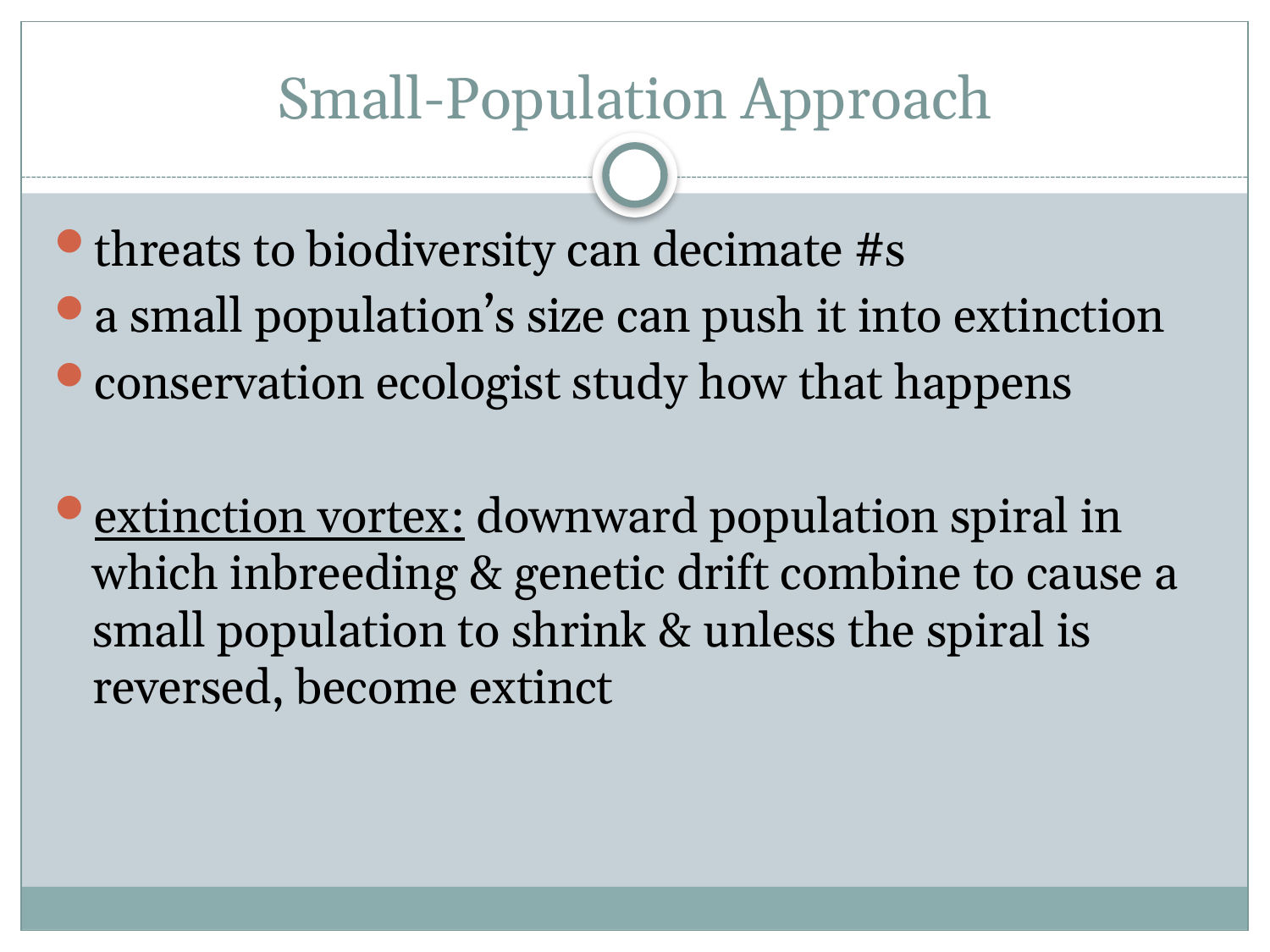

# Small-Population Approach
threats to biodiversity can decimate #s
a small population’s size can push it into extinction
conservation ecologist study how that happens

extinction vortex: downward population spiral in which inbreeding & genetic drift combine to cause a small population to shrink & unless the spiral is reversed, become extinct